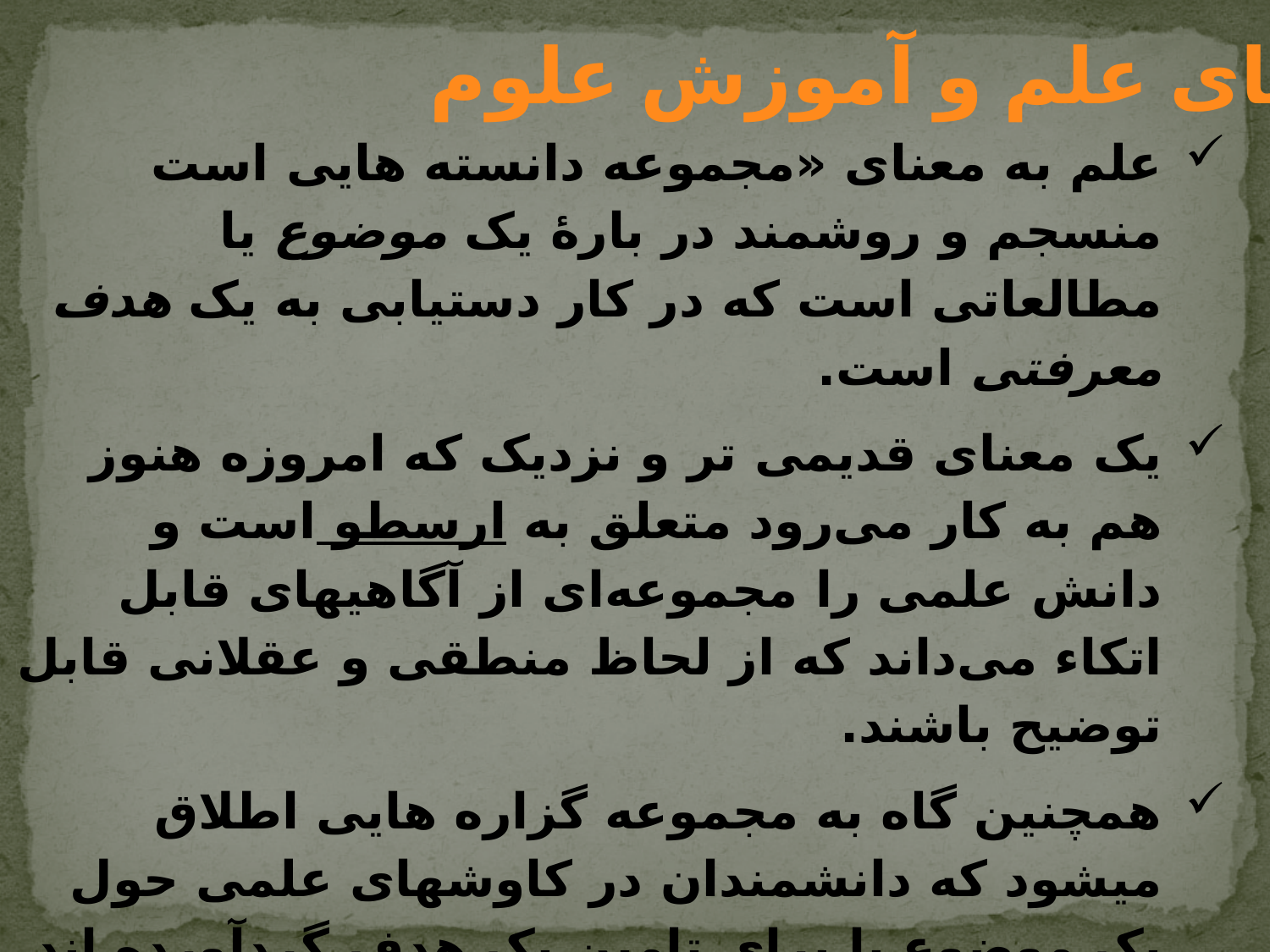

معنای علم و آموزش علوم
علم به معنای «مجموعه دانسته هایی است منسجم و روشمند در بارۀ یک موضوع یا مطالعاتی است که در کار دستیابی به یک هدف معرفتی است.
یک معنای قدیمی تر و نزدیک که امروزه هنوز هم به کار می‌رود متعلق به ارسطو است و دانش علمی را مجموعه‌ای از آگاهیهای قابل اتکاء می‌داند که از لحاظ منطقی و عقلانی قابل توضیح باشند.
همچنین گاه به مجموعه گزاره هایی اطلاق میشود که دانشمندان در کاوشهای علمی حول یک موضوع یا برای تامین یک هدف گردآورده اند.